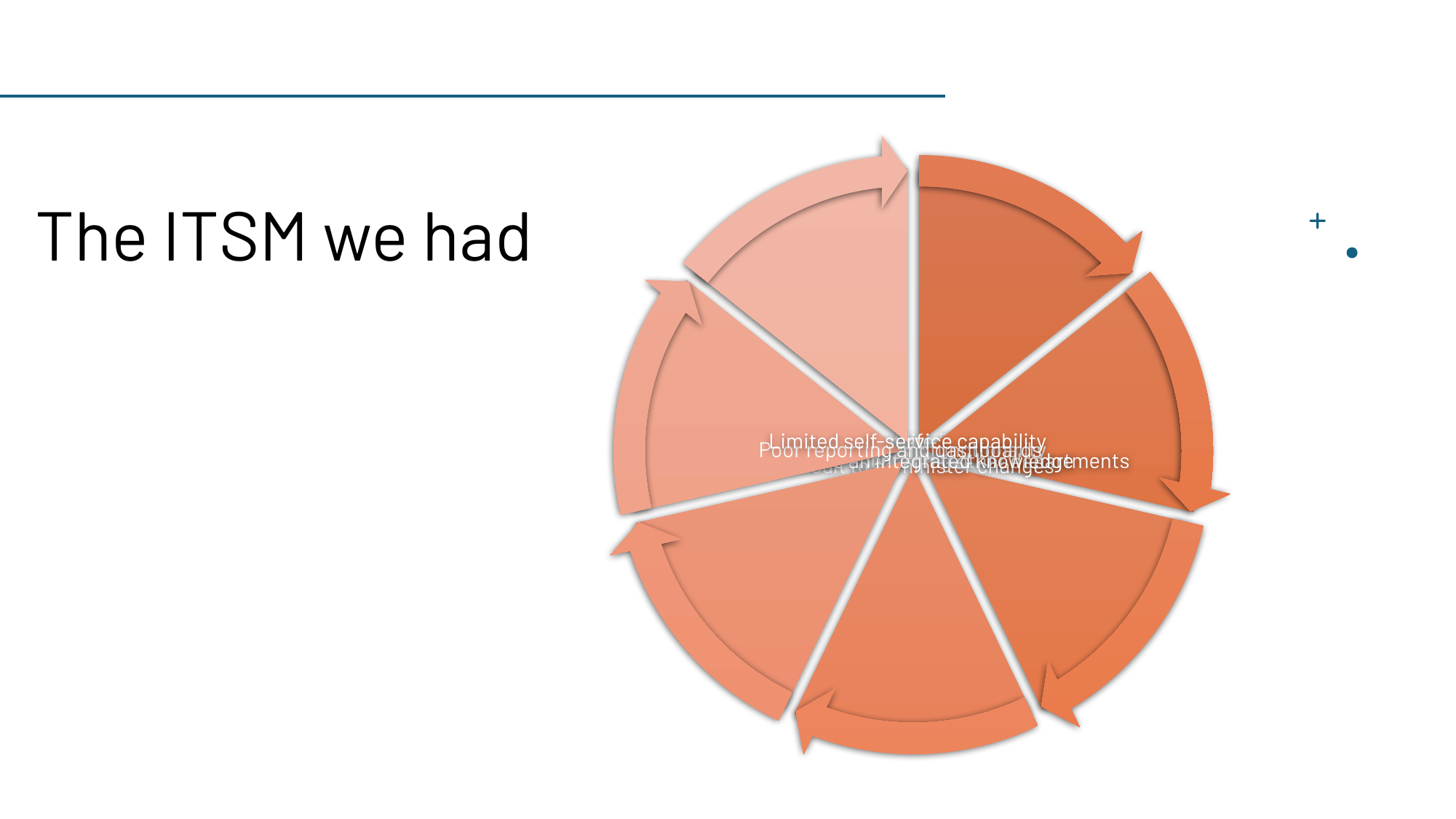

# The ITSM we had
ITSM was end of life December 2022
Lacked basic functionality
Limitations in onboarding other departments
Difficult to administer changes
Did not have an integrated knowledge
Poor reporting and dashboards
Limited self-service capability